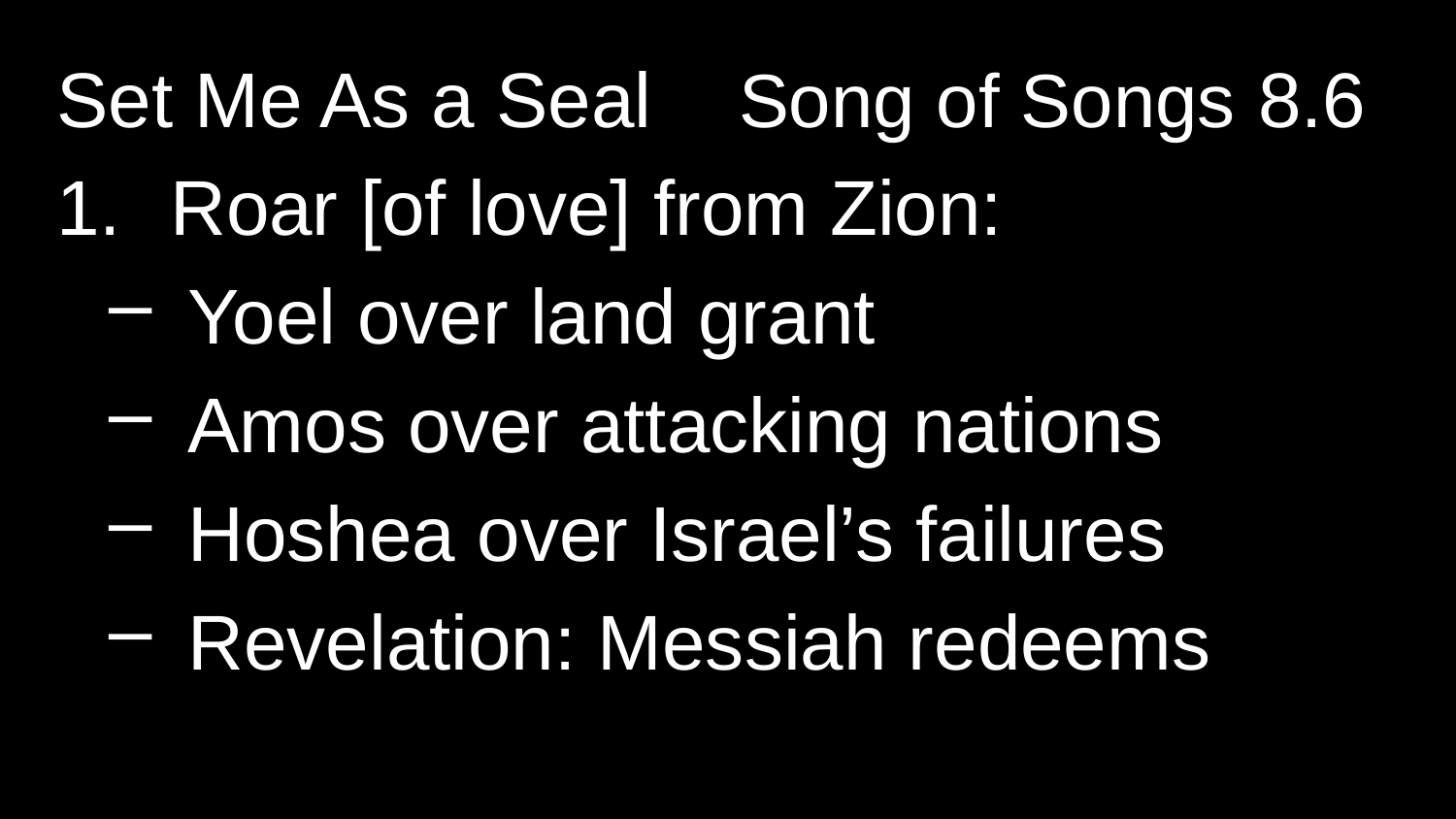

Set Me As a Seal    Song of Songs 8.6
Roar [of love] from Zion:
Yoel over land grant
Amos over attacking nations
Hoshea over Israel’s failures
Revelation: Messiah redeems